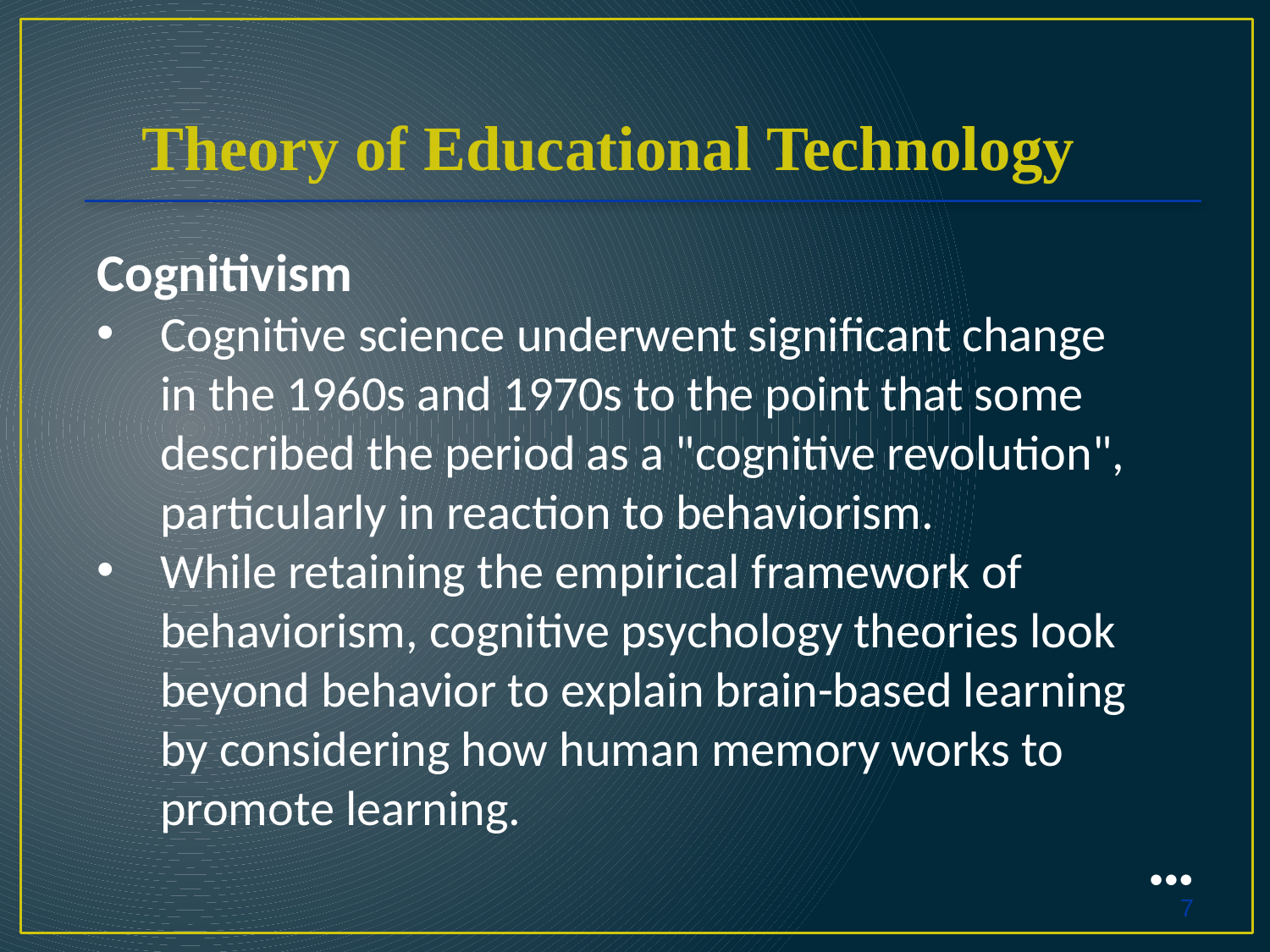

Theory of Educational Technology
Cognitivism
Cognitive science underwent significant change in the 1960s and 1970s to the point that some described the period as a "cognitive revolution", particularly in reaction to behaviorism.
While retaining the empirical framework of behaviorism, cognitive psychology theories look beyond behavior to explain brain-based learning by considering how human memory works to promote learning.
●●●
7